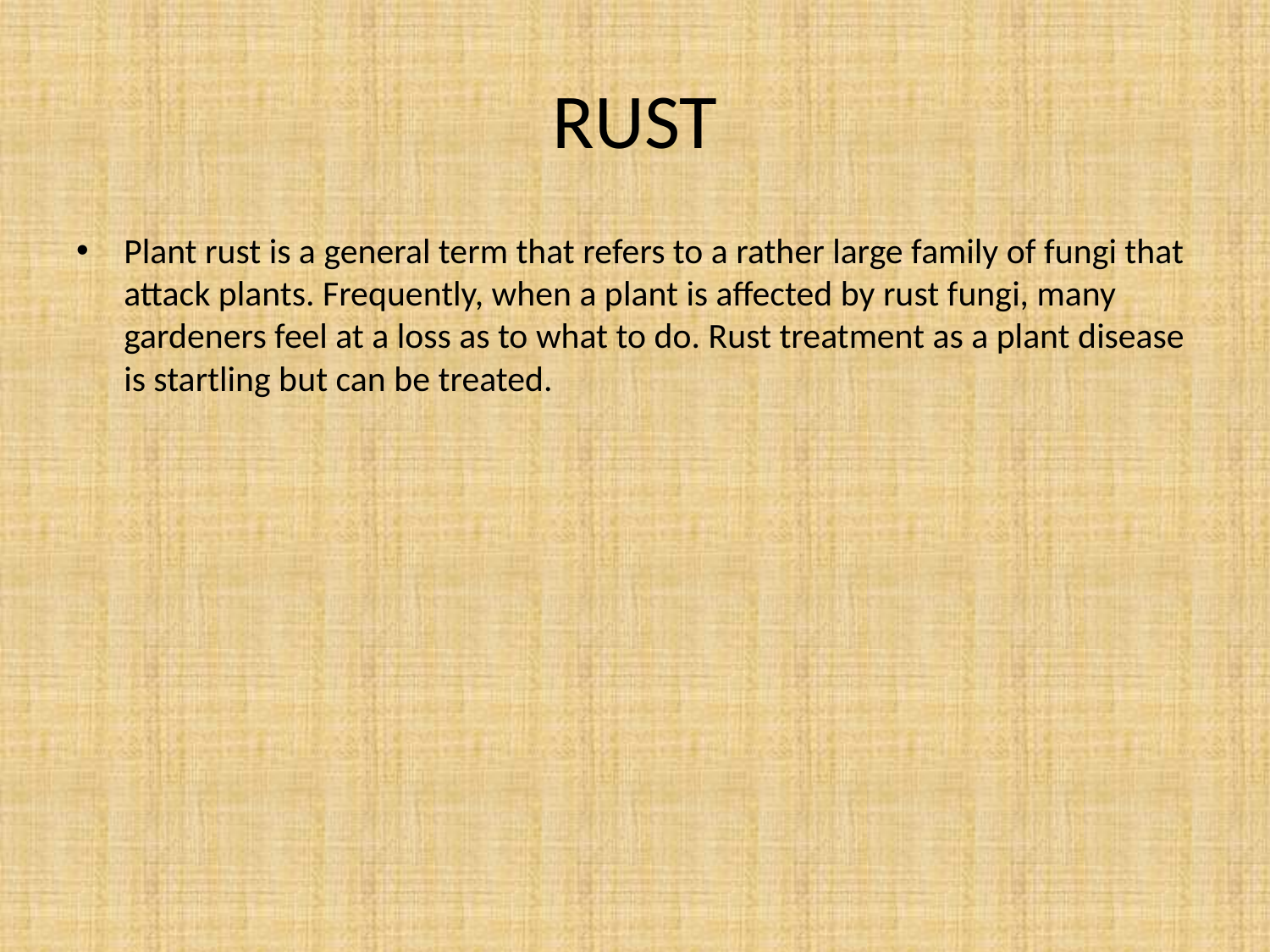

# RUST
Plant rust is a general term that refers to a rather large family of fungi that attack plants. Frequently, when a plant is affected by rust fungi, many gardeners feel at a loss as to what to do. Rust treatment as a plant disease is startling but can be treated.